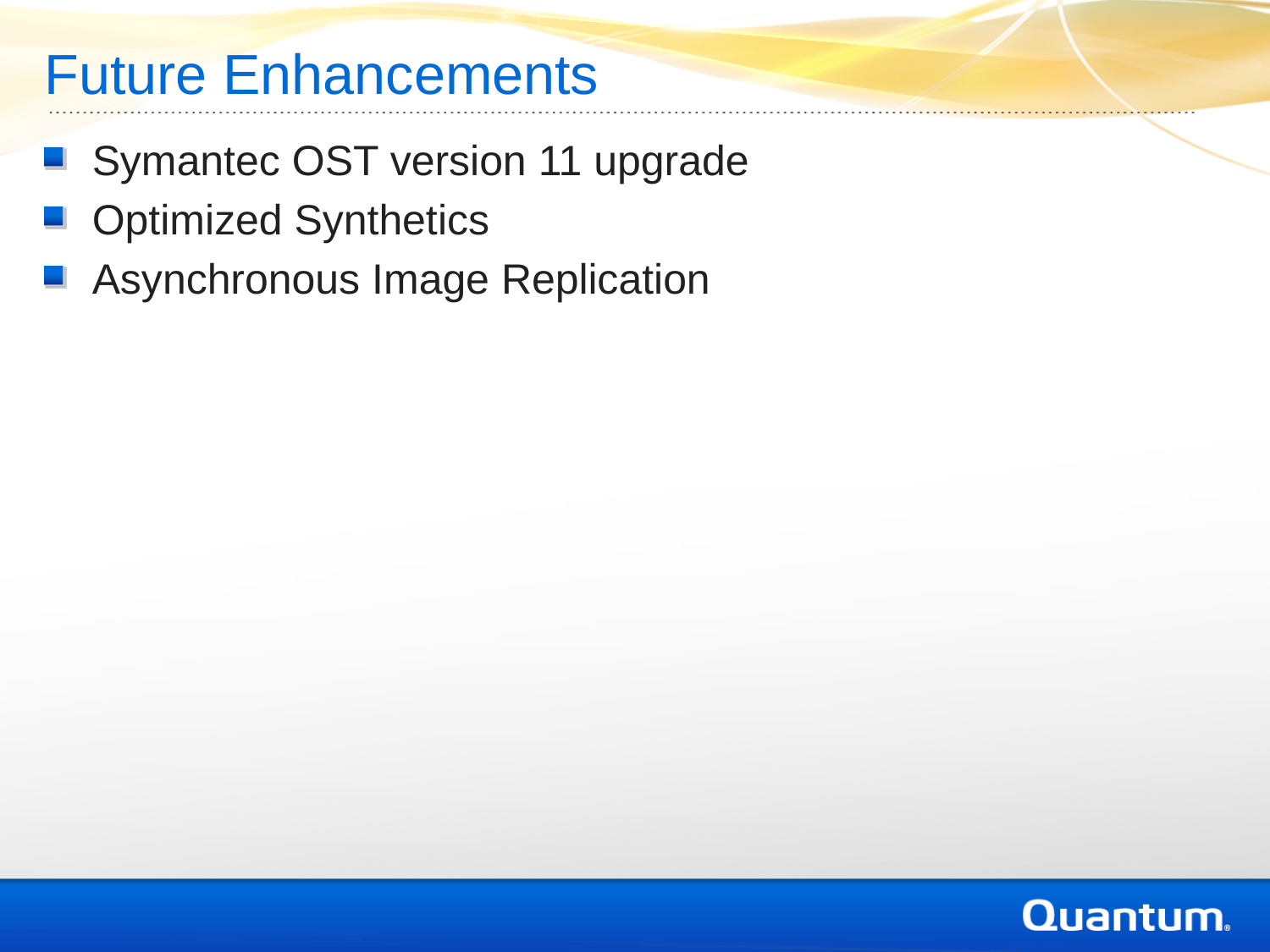

Future Enhancements
Symantec OST version 11 upgrade
Optimized Synthetics
Asynchronous Image Replication